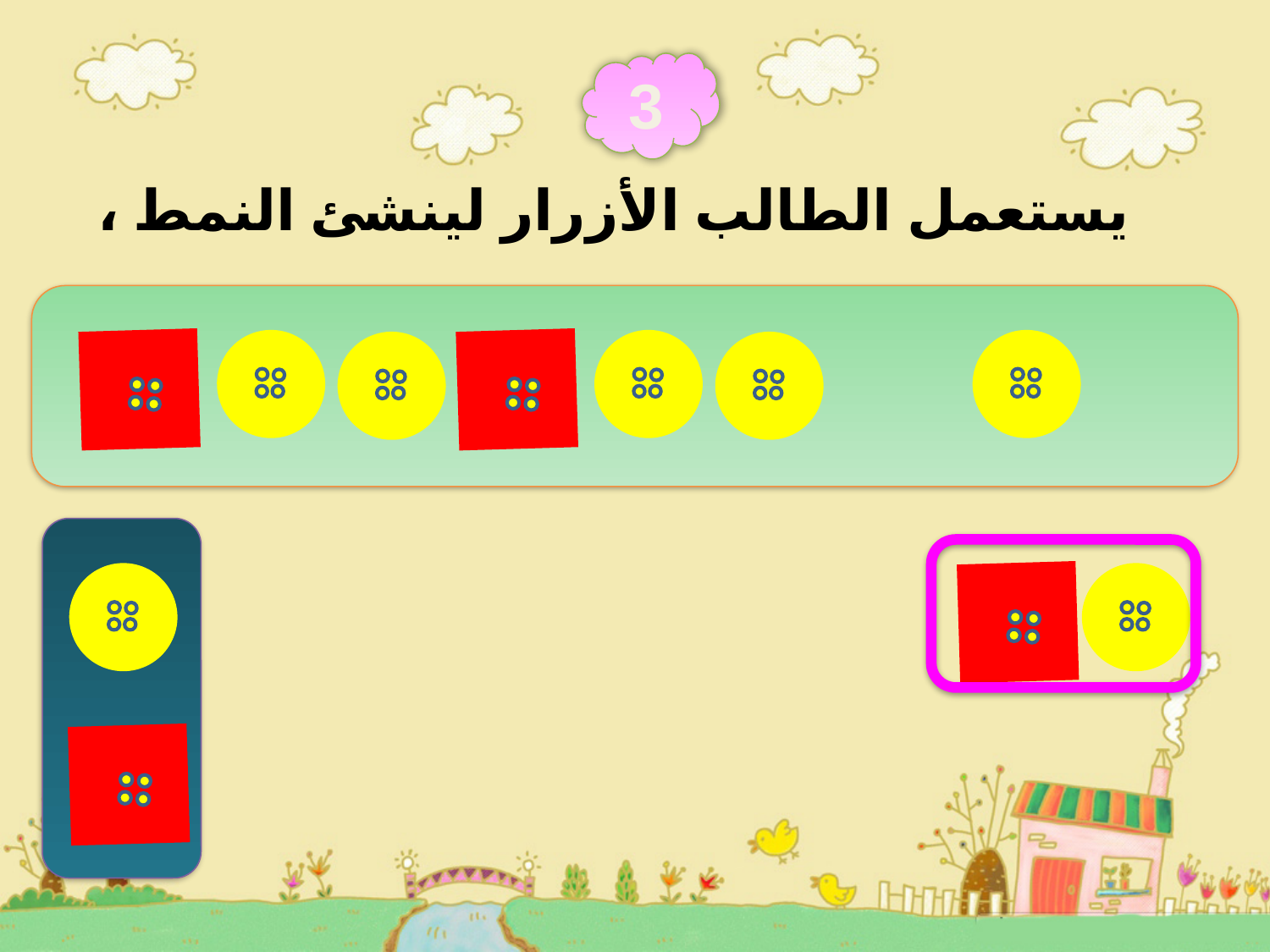

3
يستعمل الطالب الأزرار لينشئ النمط ،